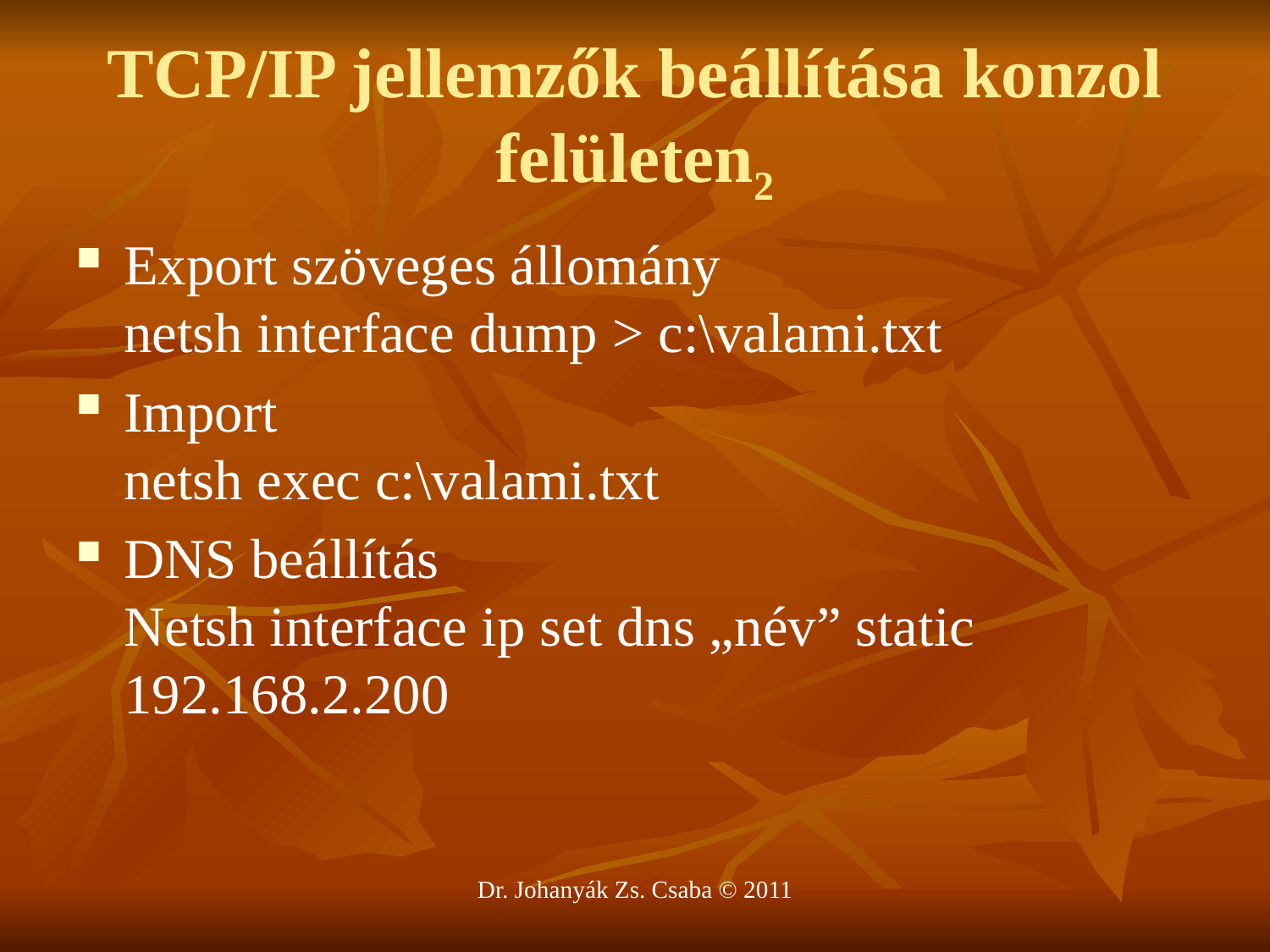

# TCP/IP jellemzők beállítása konzol felületen2
Export szöveges állomány
netsh interface dump > c:\valami.txt
Import
netsh exec c:\valami.txt
DNS beállítás
Netsh interface ip set dns „név” static 192.168.2.200
Dr. Johanyák Zs. Csaba © 2011